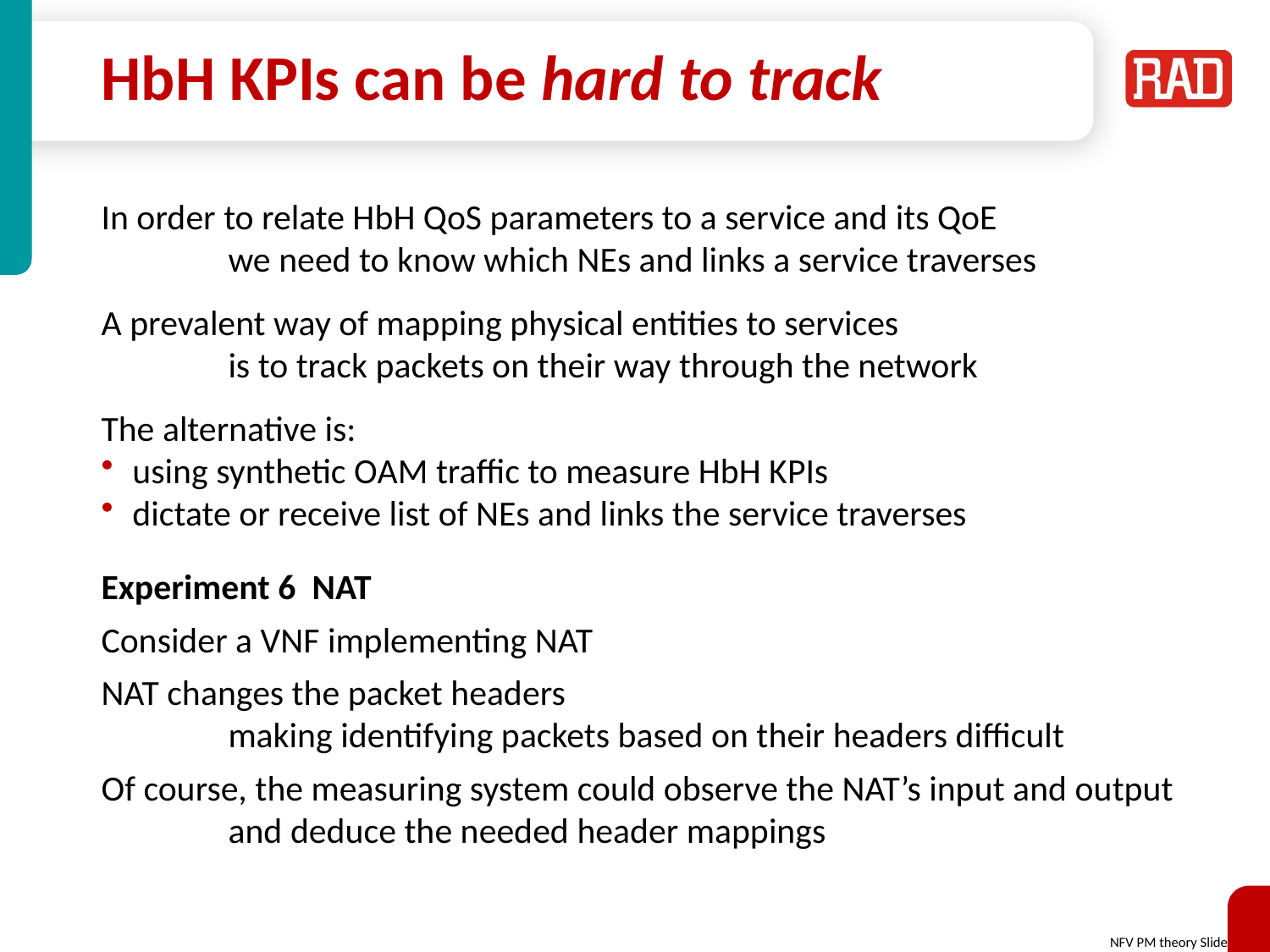

# HbH KPIs can be hard to track
In order to relate HbH QoS parameters to a service and its QoE
	we need to know which NEs and links a service traverses
A prevalent way of mapping physical entities to services
	is to track packets on their way through the network
The alternative is:
using synthetic OAM traffic to measure HbH KPIs
dictate or receive list of NEs and links the service traverses
Experiment 6  NAT
Consider a VNF implementing NAT
NAT changes the packet headers
	making identifying packets based on their headers difficult
Of course, the measuring system could observe the NAT’s input and output
	and deduce the needed header mappings